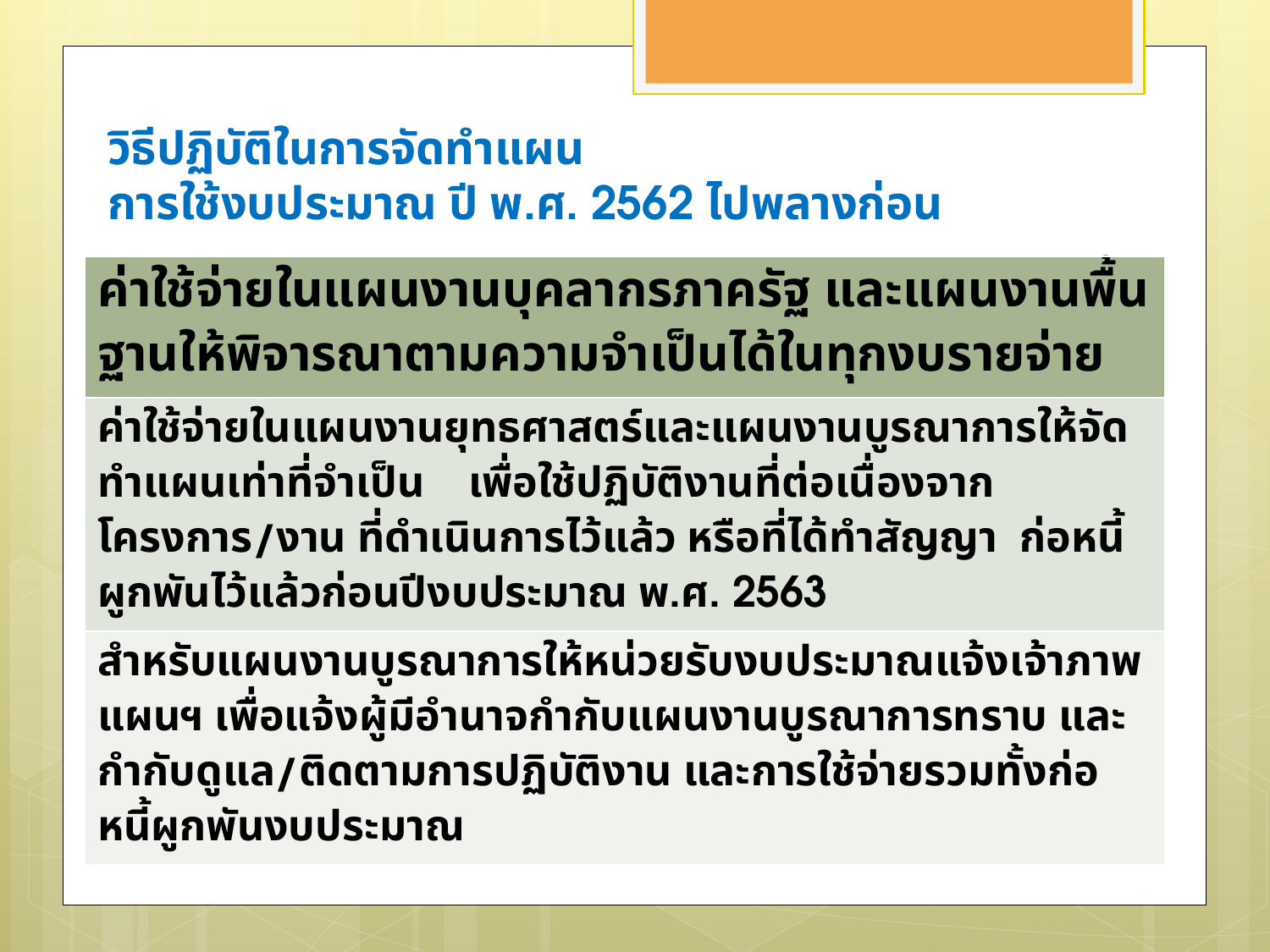

# วิธีปฏิบัติในการจัดทำแผน การใช้งบประมาณ ปี พ.ศ. 2562 ไปพลางก่อน
| ค่าใช้จ่ายในแผนงานบุคลากรภาครัฐ และแผนงานพื้นฐานให้พิจารณาตามความจำเป็นได้ในทุกงบรายจ่าย |
| --- |
| ค่าใช้จ่ายในแผนงานยุทธศาสตร์และแผนงานบูรณาการให้จัดทำแผนเท่าที่จำเป็น เพื่อใช้ปฏิบัติงานที่ต่อเนื่องจากโครงการ/งาน ที่ดำเนินการไว้แล้ว หรือที่ได้ทำสัญญา ก่อหนี้ผูกพันไว้แล้วก่อนปีงบประมาณ พ.ศ. 2563 |
| สำหรับแผนงานบูรณาการให้หน่วยรับงบประมาณแจ้งเจ้าภาพแผนฯ เพื่อแจ้งผู้มีอำนาจกำกับแผนงานบูรณาการทราบ และกำกับดูแล/ติดตามการปฏิบัติงาน และการใช้จ่ายรวมทั้งก่อหนี้ผูกพันงบประมาณ |